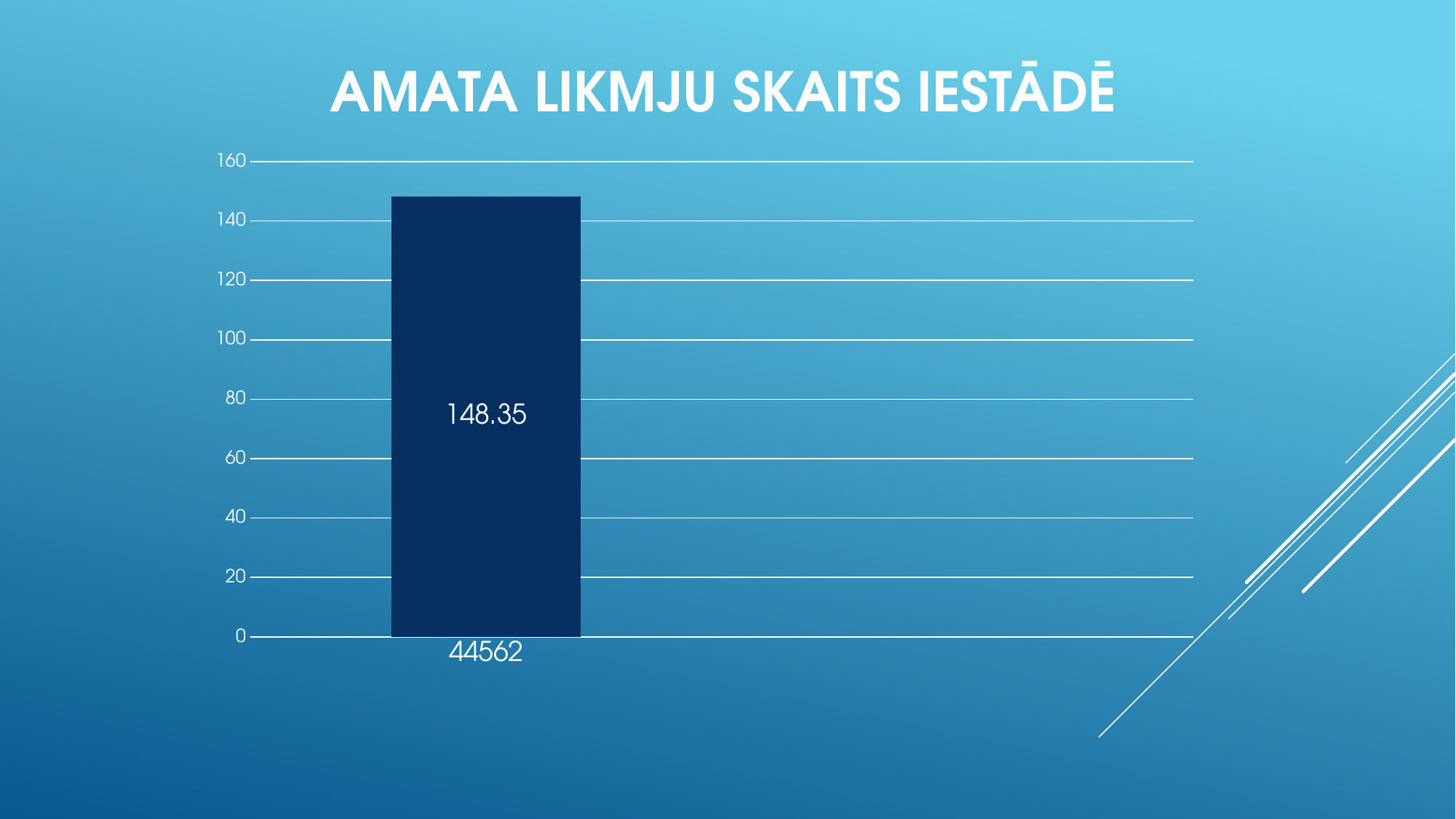

# Amata likmju skaits iestādē

### Chart

| Category | Amata likmju skaits iestādē |
|---|---|
| 44562 | 148.35 |
|  | None |